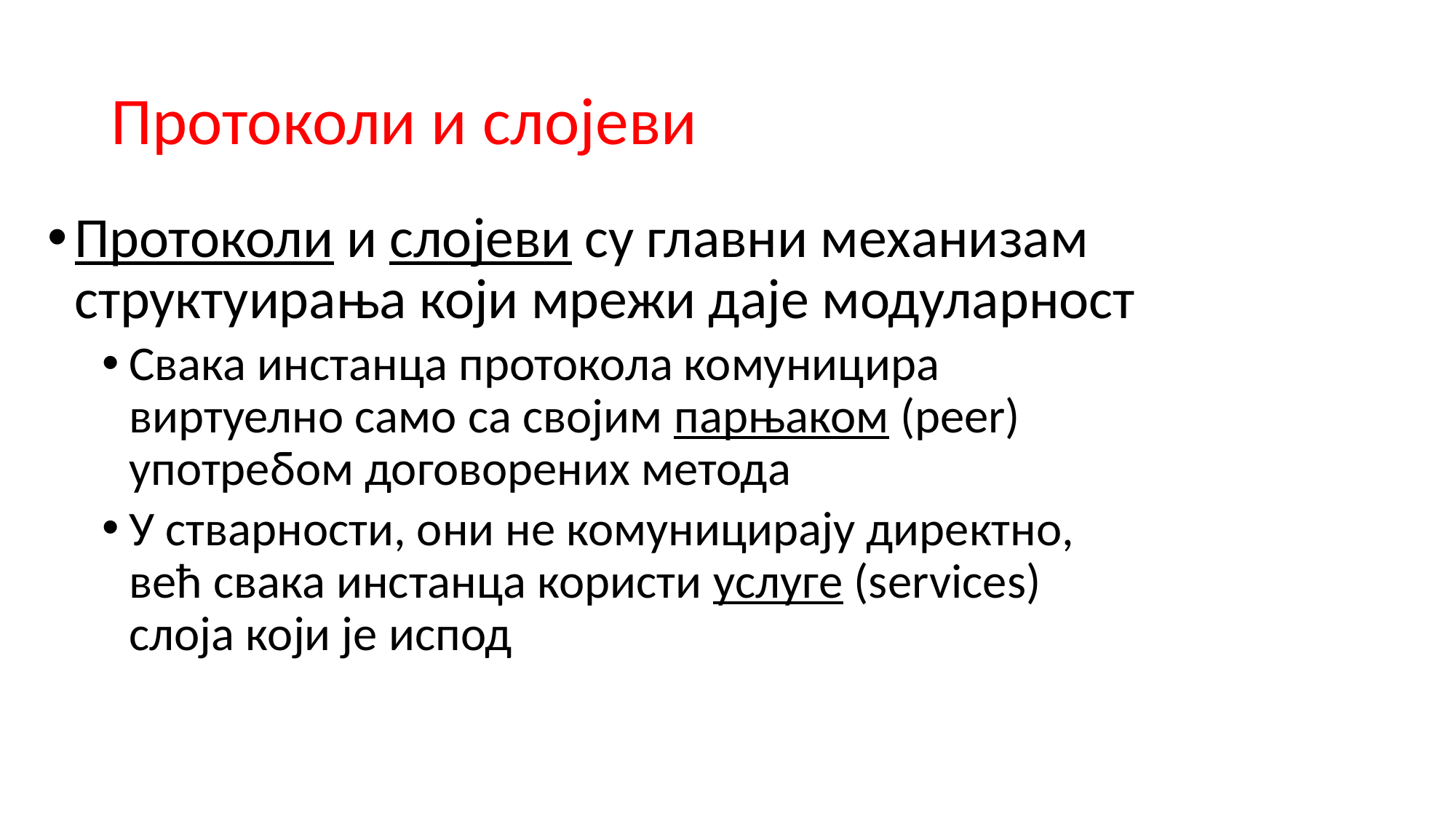

# Протоколи и слојеви
Протоколи и слојеви су главни механизам структуирања који мрежи даје модуларност
Свака инстанца протокола комуницира виртуелно само са својим парњаком (peer) употребом договорених метода
У стварности, они не комуницирају директно, већ свака инстанца користи услуге (services) слоја који је испод
61